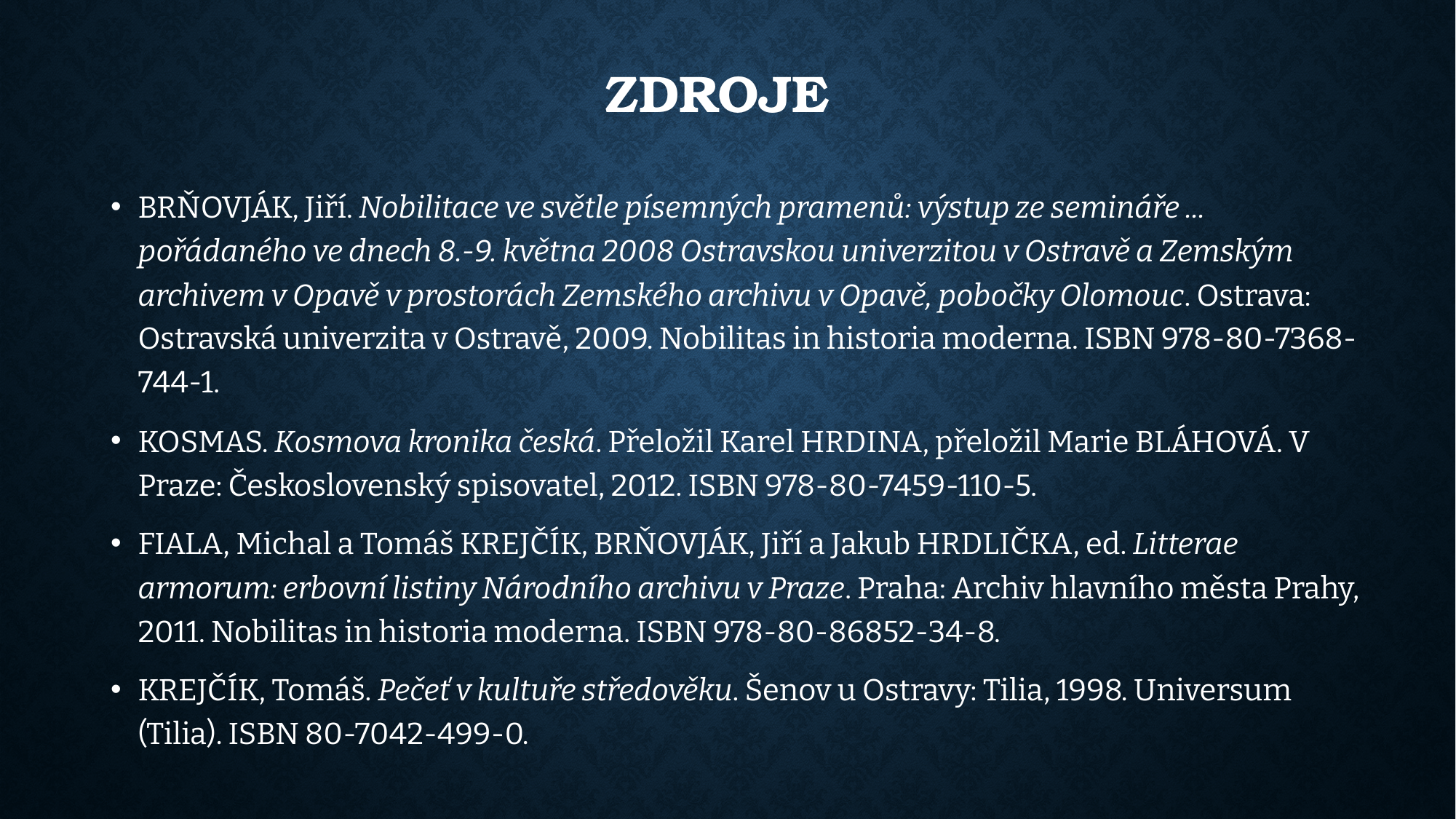

# zdroje
BRŇOVJÁK, Jiří. Nobilitace ve světle písemných pramenů: výstup ze semináře ... pořádaného ve dnech 8.-9. května 2008 Ostravskou univerzitou v Ostravě a Zemským archivem v Opavě v prostorách Zemského archivu v Opavě, pobočky Olomouc. Ostrava: Ostravská univerzita v Ostravě, 2009. Nobilitas in historia moderna. ISBN 978-80-7368-744-1.
KOSMAS. Kosmova kronika česká. Přeložil Karel HRDINA, přeložil Marie BLÁHOVÁ. V Praze: Československý spisovatel, 2012. ISBN 978-80-7459-110-5.
FIALA, Michal a Tomáš KREJČÍK, BRŇOVJÁK, Jiří a Jakub HRDLIČKA, ed. Litterae armorum: erbovní listiny Národního archivu v Praze. Praha: Archiv hlavního města Prahy, 2011. Nobilitas in historia moderna. ISBN 978-80-86852-34-8.
KREJČÍK, Tomáš. Pečeť v kultuře středověku. Šenov u Ostravy: Tilia, 1998. Universum (Tilia). ISBN 80-7042-499-0.